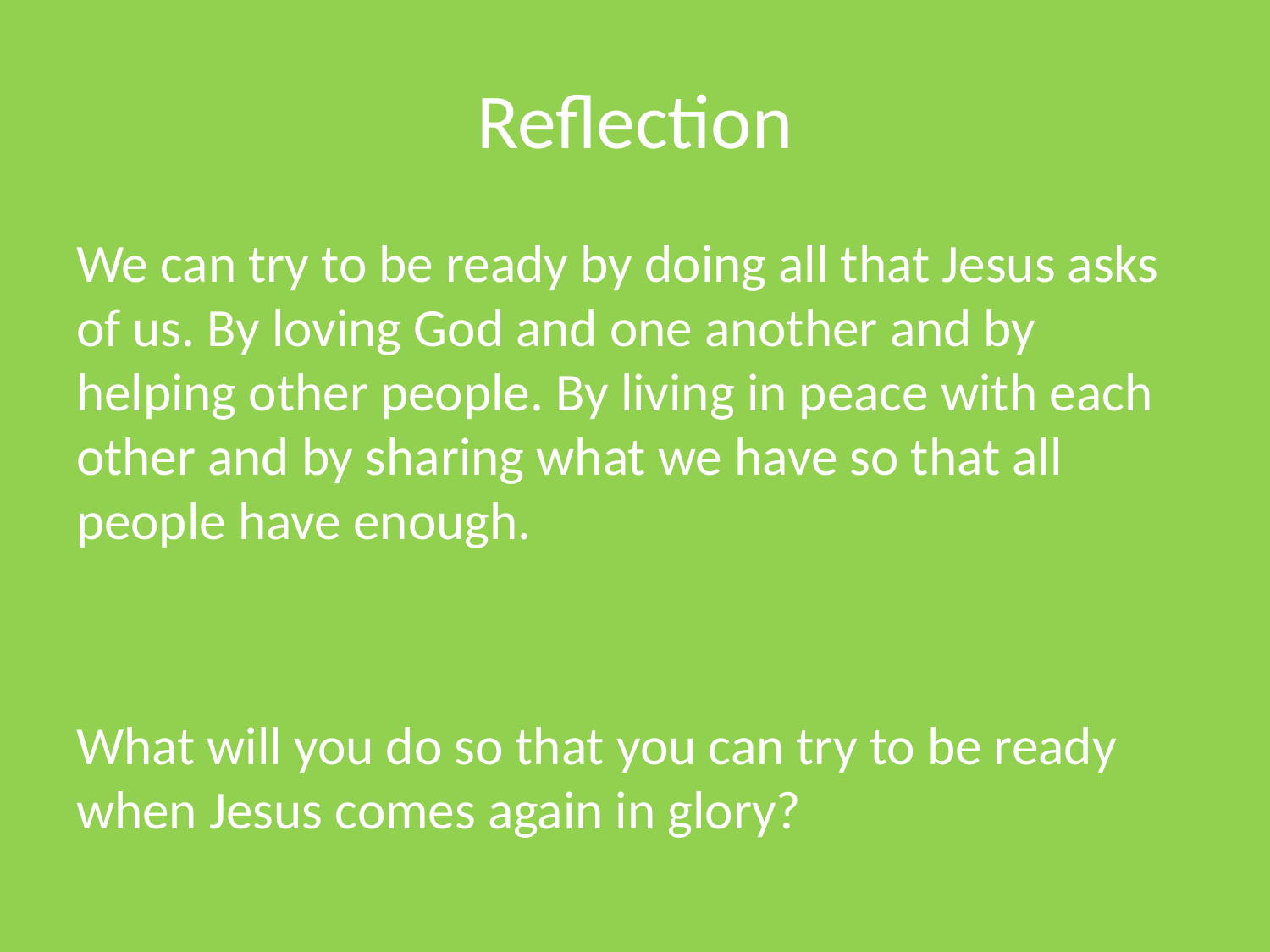

# Reflection
We can try to be ready by doing all that Jesus asks of us. By loving God and one another and by helping other people. By living in peace with each other and by sharing what we have so that all people have enough.

What will you do so that you can try to be ready when Jesus comes again in glory?